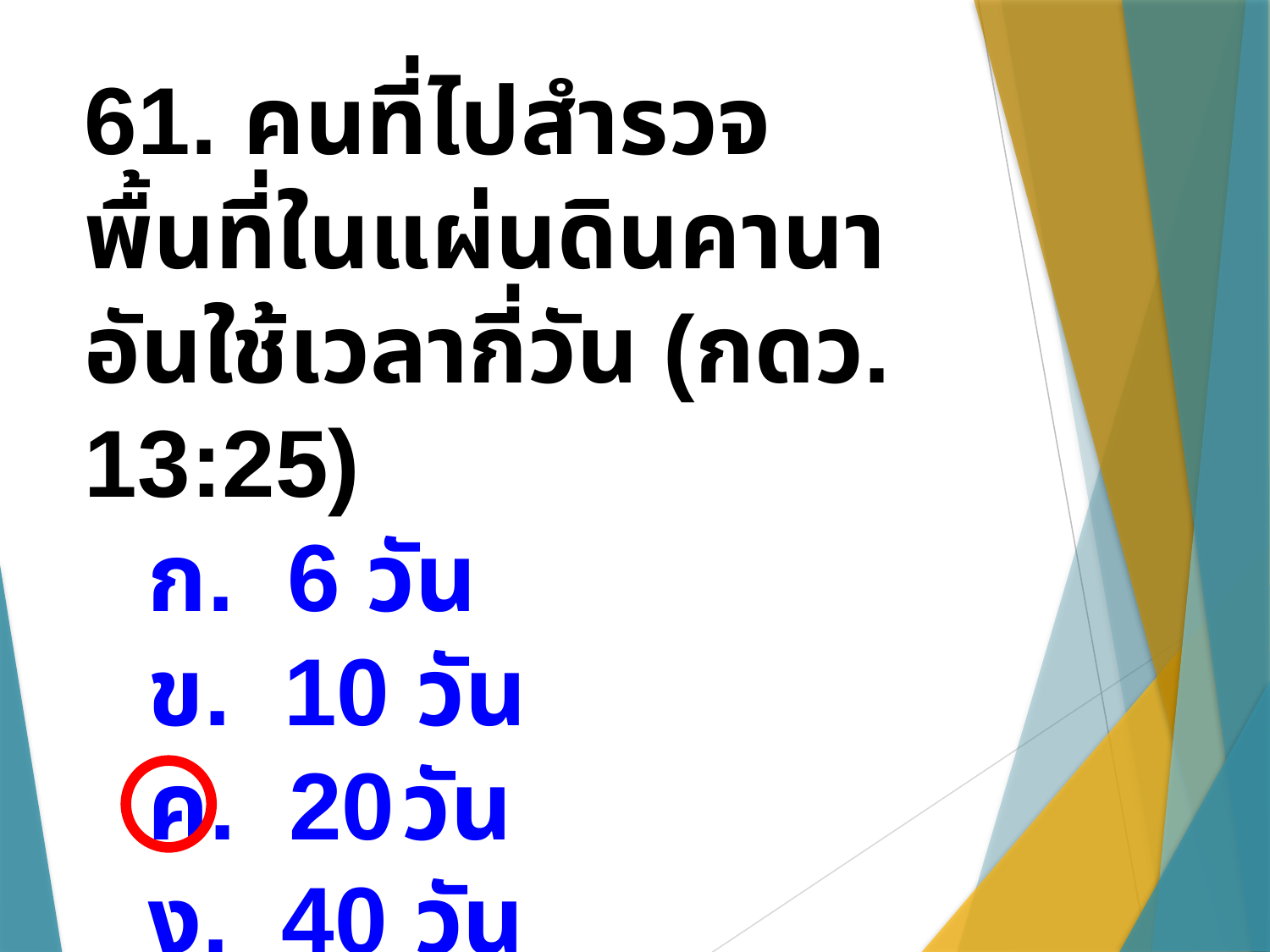

61. คนที่ไปสำรวจพื้นที่ในแผ่นดินคานาอันใช้เวลากี่วัน (กดว. 13:25)
ก.  6 วัน
ข.  10 วัน
ค.  20	วัน
ง.  40 วัน